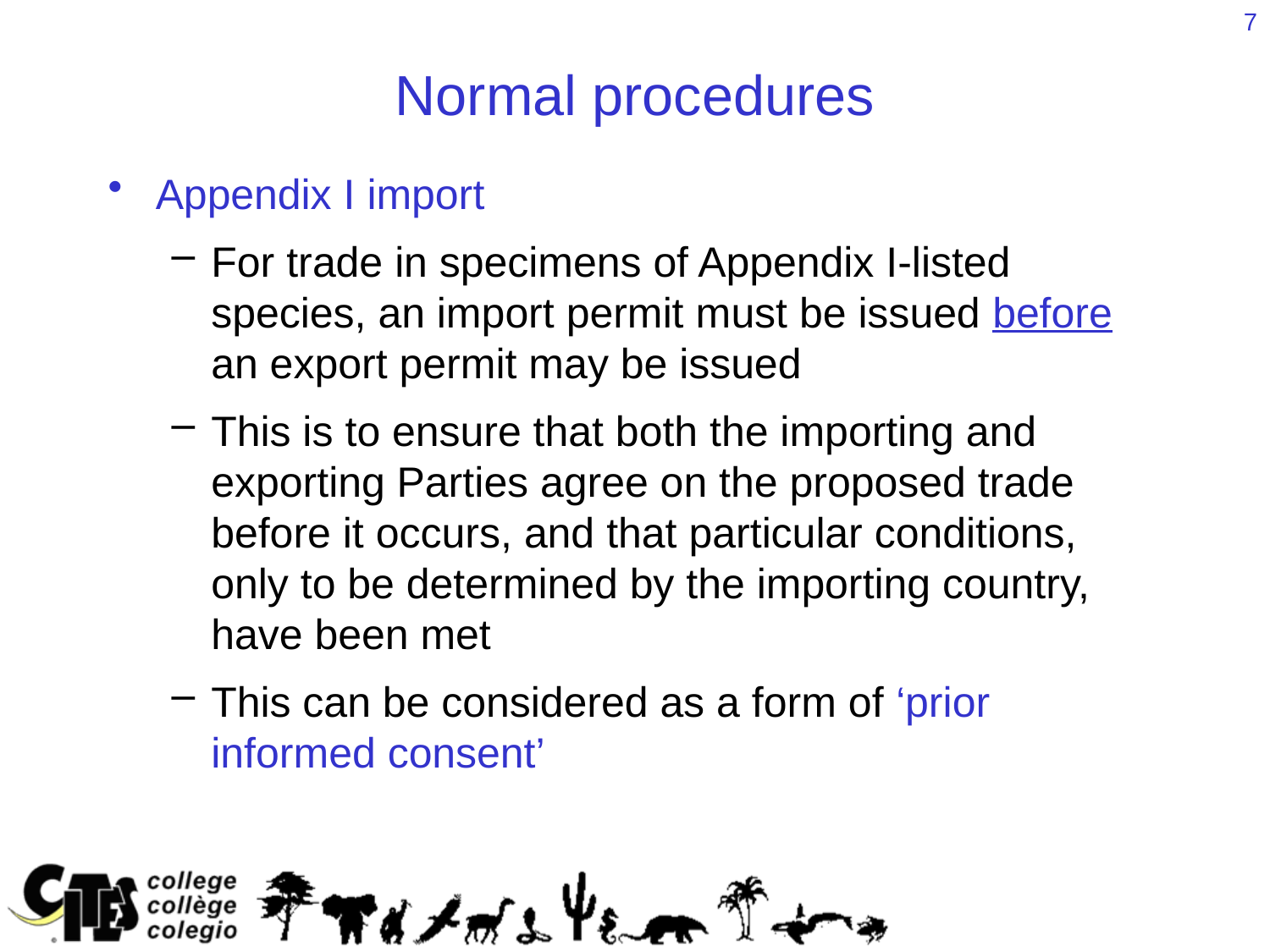

7
# Normal procedures
Appendix I import
For trade in specimens of Appendix I-listed species, an import permit must be issued before an export permit may be issued
This is to ensure that both the importing and exporting Parties agree on the proposed trade before it occurs, and that particular conditions, only to be determined by the importing country, have been met
This can be considered as a form of ‘prior informed consent’